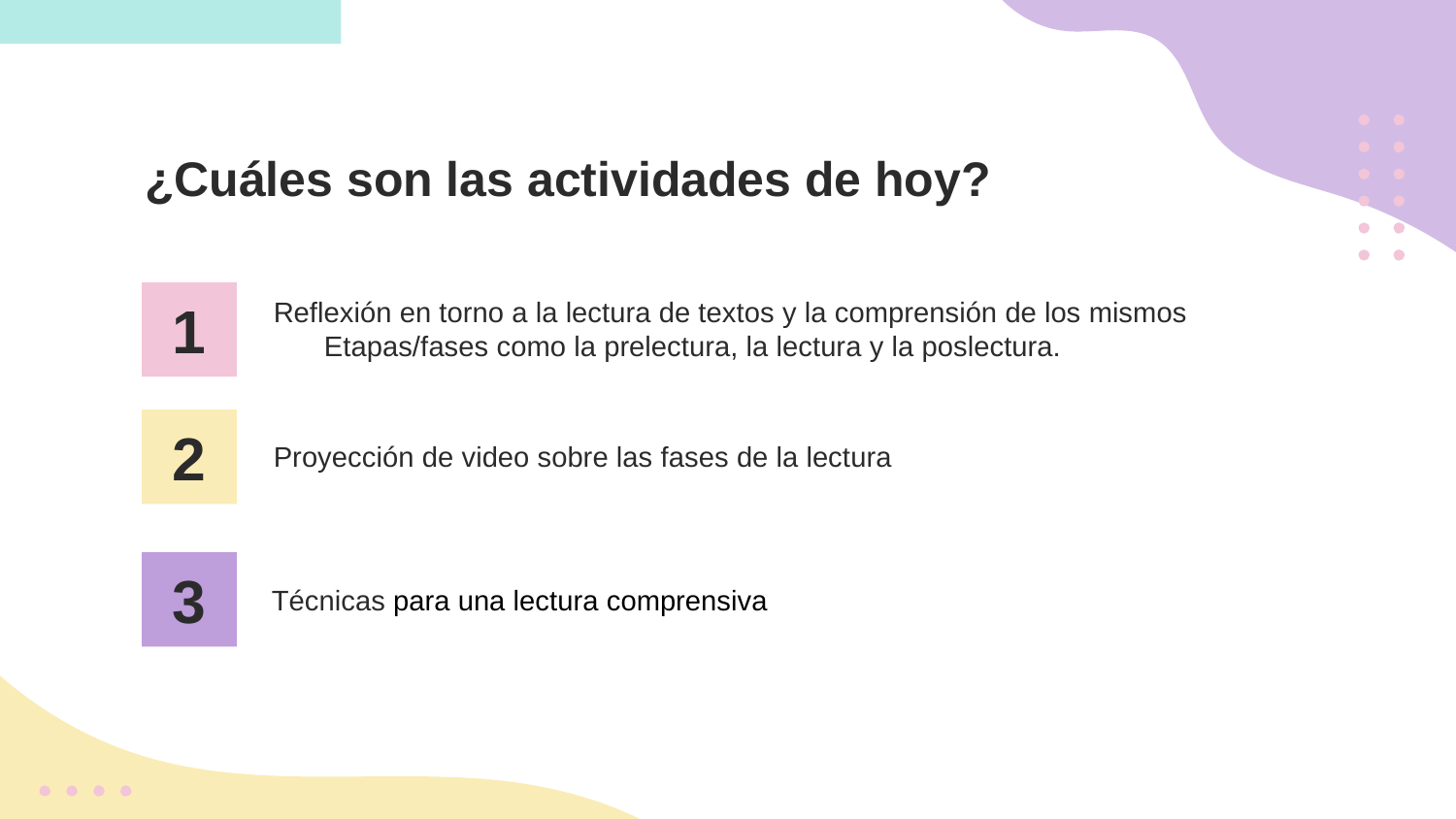

¿Cuáles son las actividades de hoy?
# 1
Reflexión en torno a la lectura de textos y la comprensión de los mismos Etapas/fases como la prelectura, la lectura y la poslectura.
2
Proyección de video sobre las fases de la lectura
3
Técnicas para una lectura comprensiva